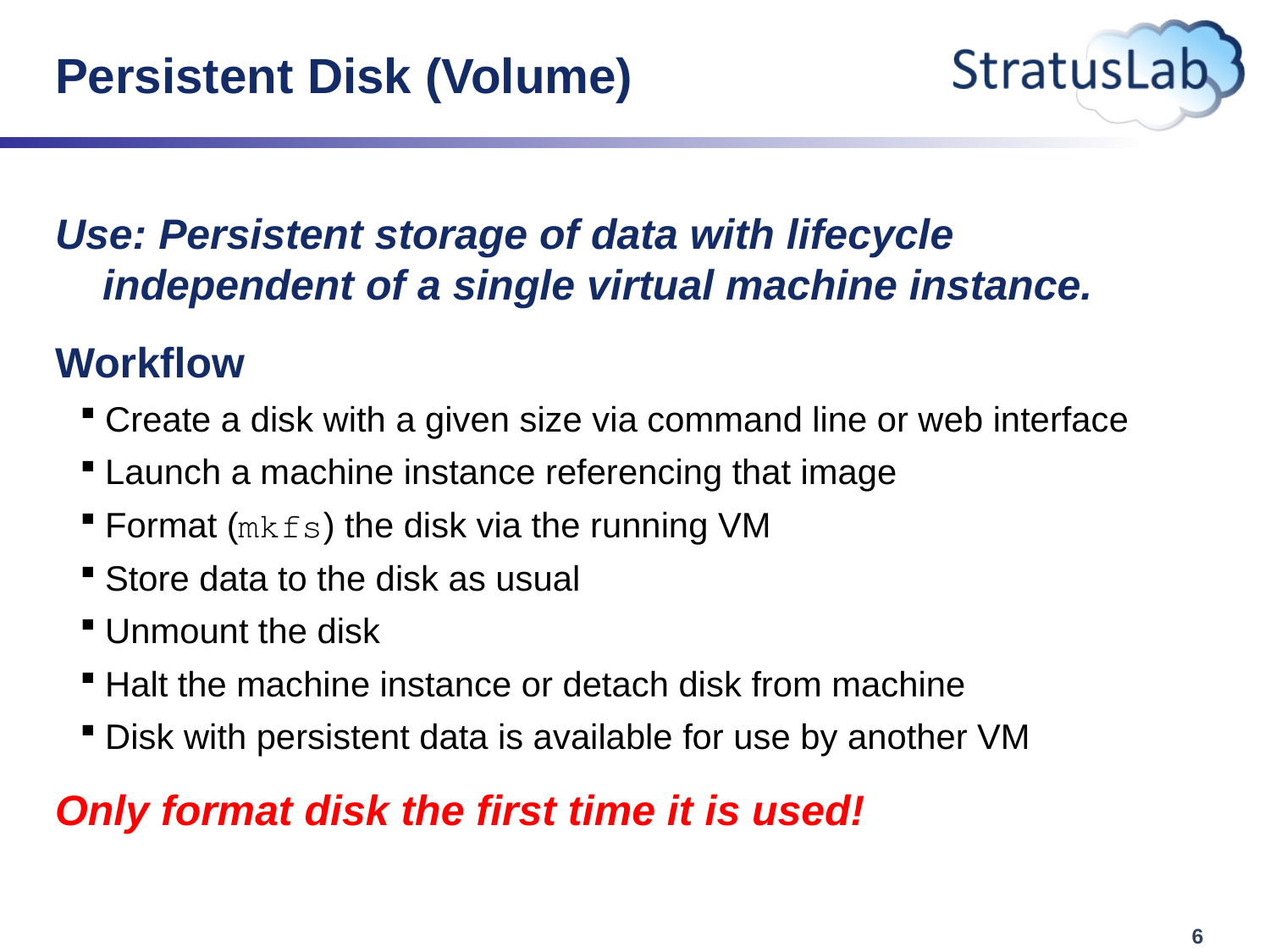

# Persistent Disk (Volume)
Use: Persistent storage of data with lifecycle independent of a single virtual machine instance.
Workflow
Create a disk with a given size via command line or web interface
Launch a machine instance referencing that image
Format (mkfs) the disk via the running VM
Store data to the disk as usual
Unmount the disk
Halt the machine instance or detach disk from machine
Disk with persistent data is available for use by another VM
Only format disk the first time it is used!